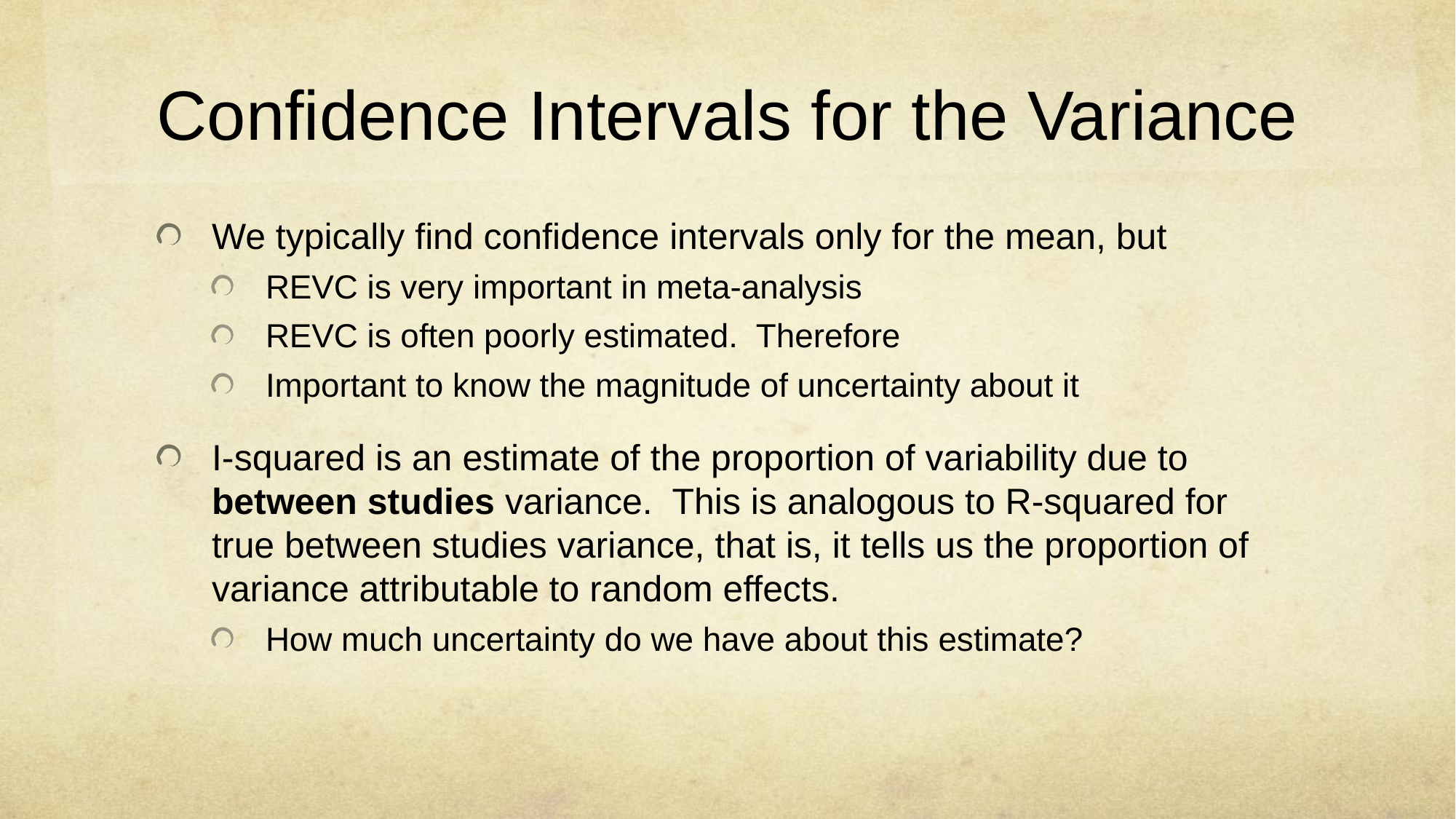

# Confidence Intervals for the Variance
We typically find confidence intervals only for the mean, but
REVC is very important in meta-analysis
REVC is often poorly estimated.  Therefore
Important to know the magnitude of uncertainty about it
I-squared is an estimate of the proportion of variability due to between studies variance.  This is analogous to R-squared for true between studies variance, that is, it tells us the proportion of variance attributable to random effects.
How much uncertainty do we have about this estimate?